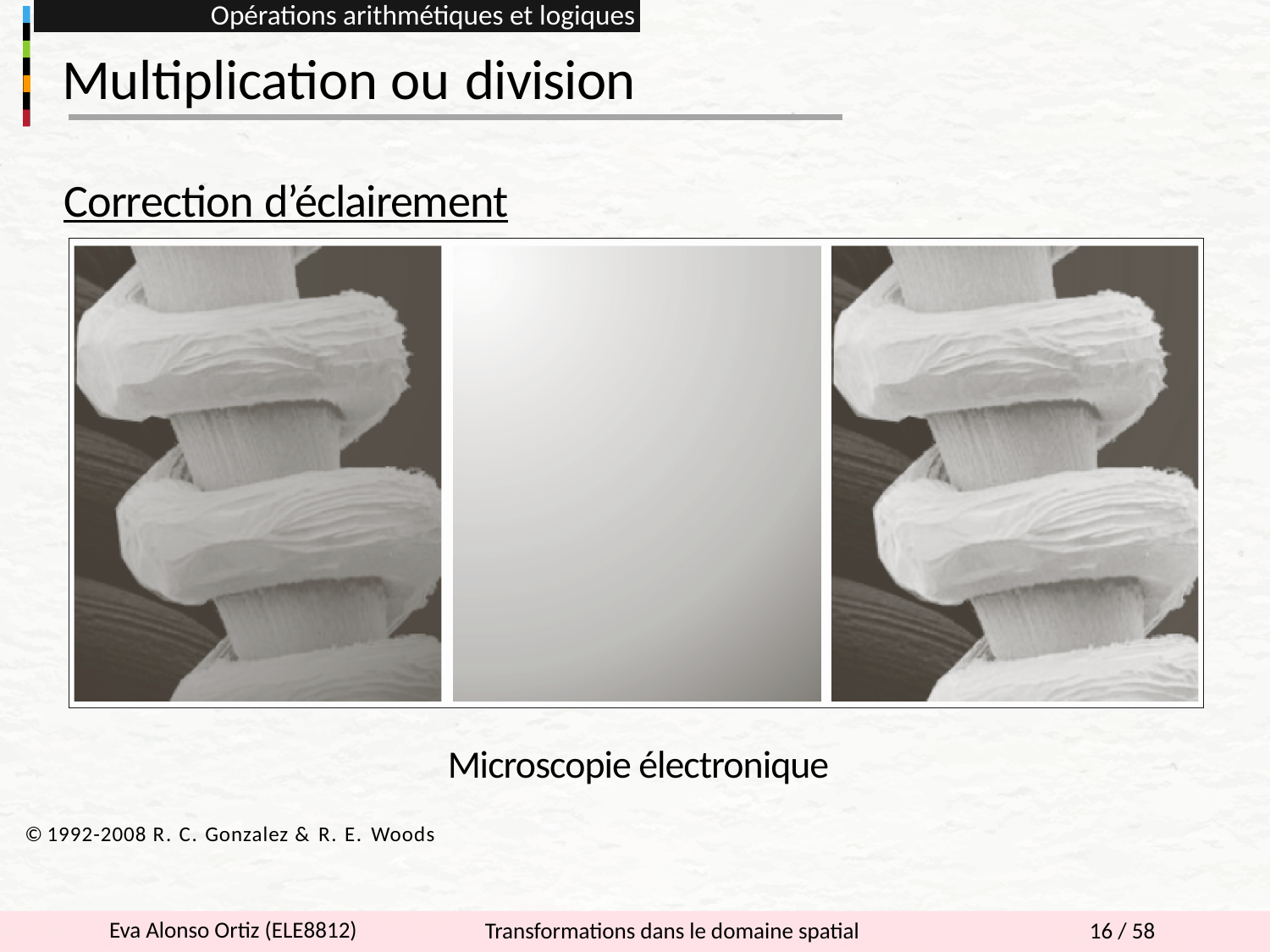

Opérations arithmétiques et logiques

Multiplication ou division
# Correction d’éclairement

Microscopie électronique
© 1992-2008 R. C. Gonzalez & R. E. Woods